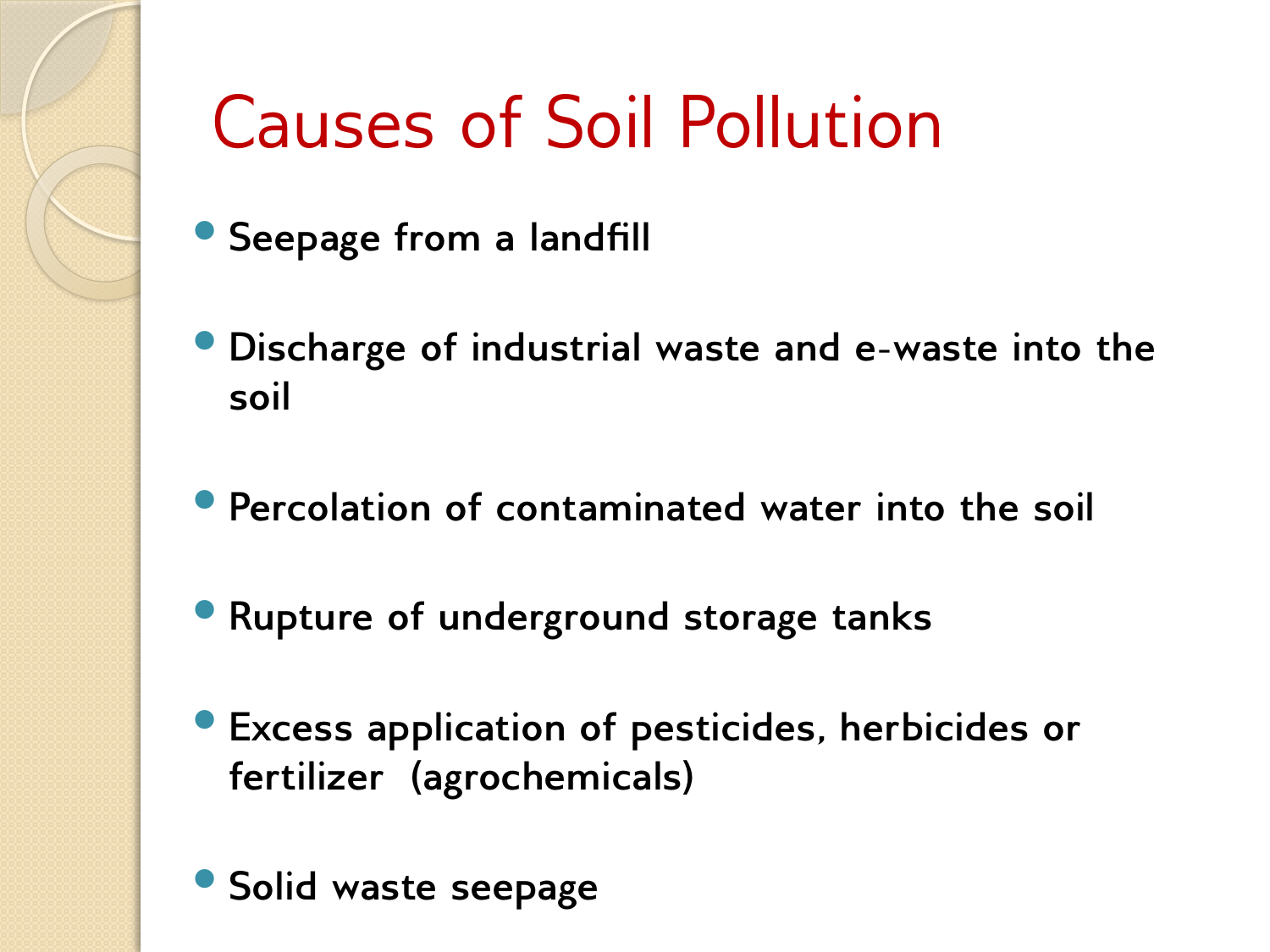

# Causes of Soil Pollution

Seepage from a landfill

Discharge of industrial waste and e-waste into the soil

Percolation of contaminated water into the soil

Rupture of underground storage tanks

Excess application of pesticides, herbicides or fertilizer  (agrochemicals)

Solid waste seepage